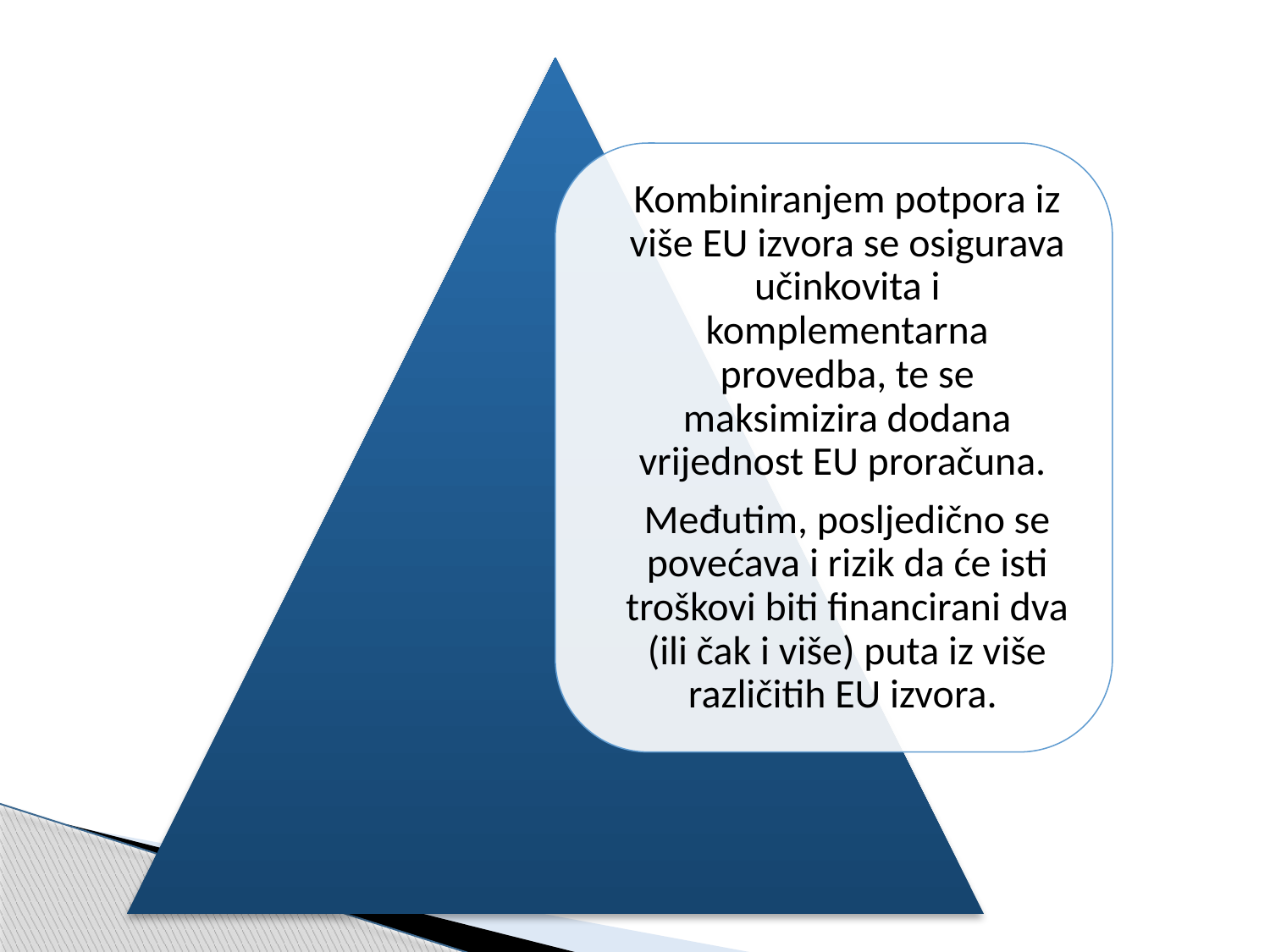

#
Kombiniranjem potpora iz više EU izvora se osigurava učinkovita i komplementarna provedba, te se maksimizira dodana vrijednost EU proračuna.
Međutim, posljedično se povećava i rizik da će isti troškovi biti financirani dva (ili čak i više) puta iz više različitih EU izvora.